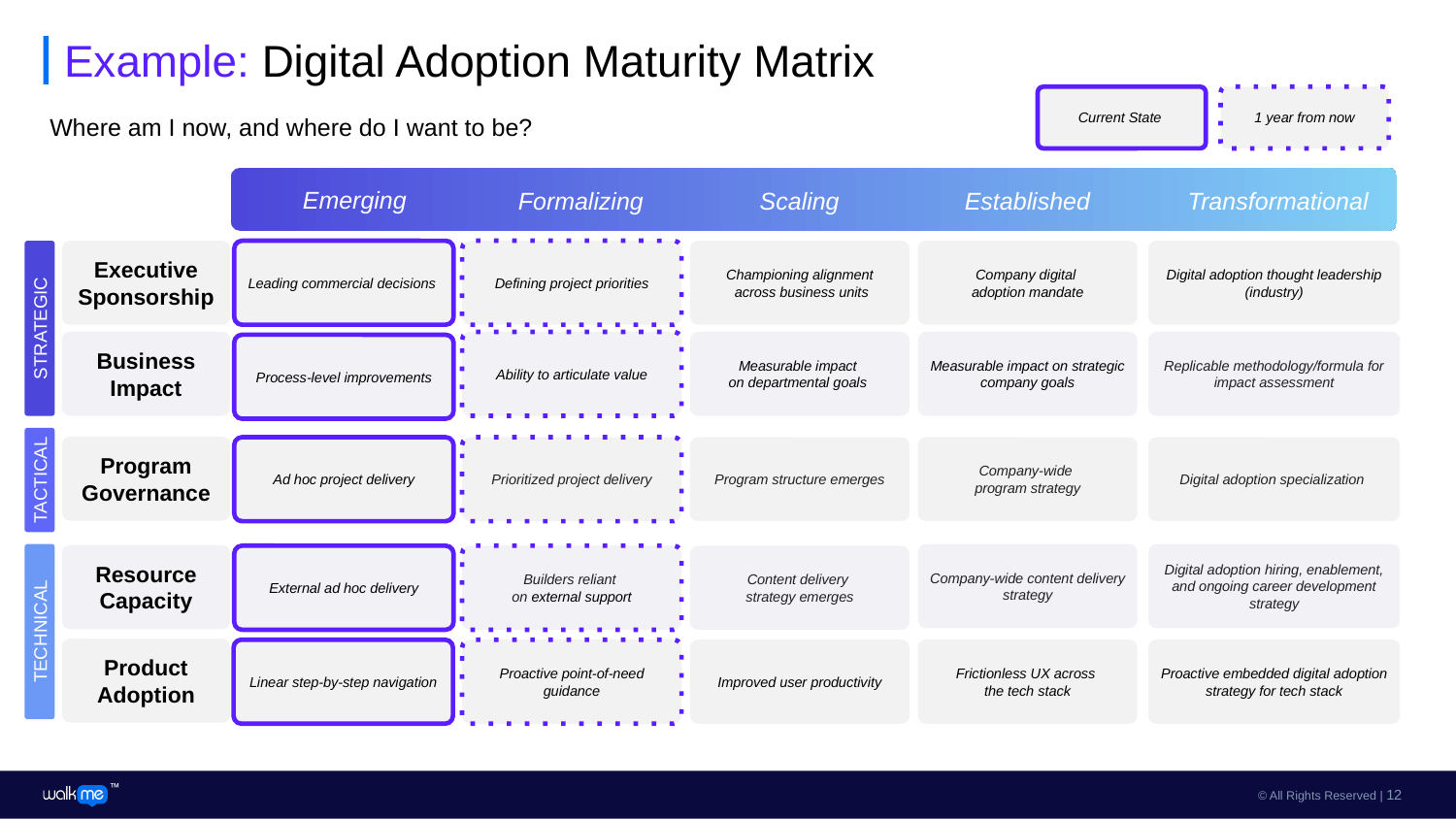

# Example: Digital Adoption Maturity Matrix
Current State
1 year from now
Where am I now, and where do I want to be?

Emerging
Formalizing
Scaling
Established
Transformational
Executive Sponsorship
Leading commercial decisions
Defining project priorities
Championing alignment
 across business units
Company digital
adoption mandate
Digital adoption thought leadership (industry)
STRATEGIC
Business Impact
Ability to articulate value
Measurable impact
on departmental goals
Measurable impact on strategic company goals
Replicable methodology/formula for impact assessment
Process-level improvements
Program Governance
Ad hoc project delivery
Prioritized project delivery
Program structure emerges
Company-wide
program strategy
Digital adoption specialization
TACTICAL
Digital adoption hiring, enablement, and ongoing career development strategy
Company-wide content delivery strategy
Resource Capacity
External ad hoc delivery
Builders reliant
on external support
Content delivery
strategy emerges
TECHNICAL
Product Adoption
Proactive embedded digital adoption strategy for tech stack
Linear step-by-step navigation
Proactive point-of-need guidance
Improved user productivity
Frictionless UX across
the tech stack